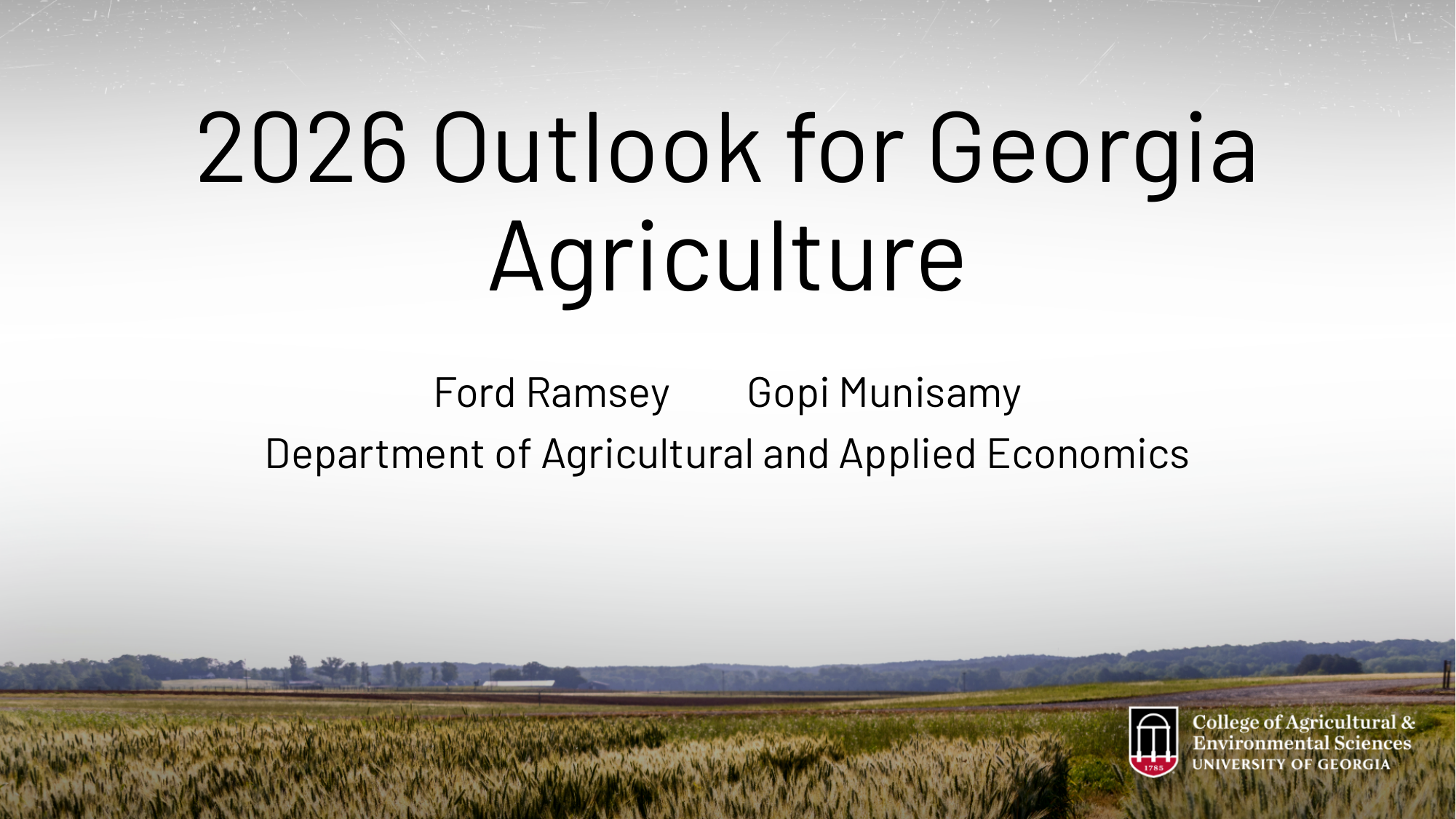

# 2026 Outlook for Georgia Agriculture
Ford Ramsey         Gopi Munisamy
Department of Agricultural and Applied Economics